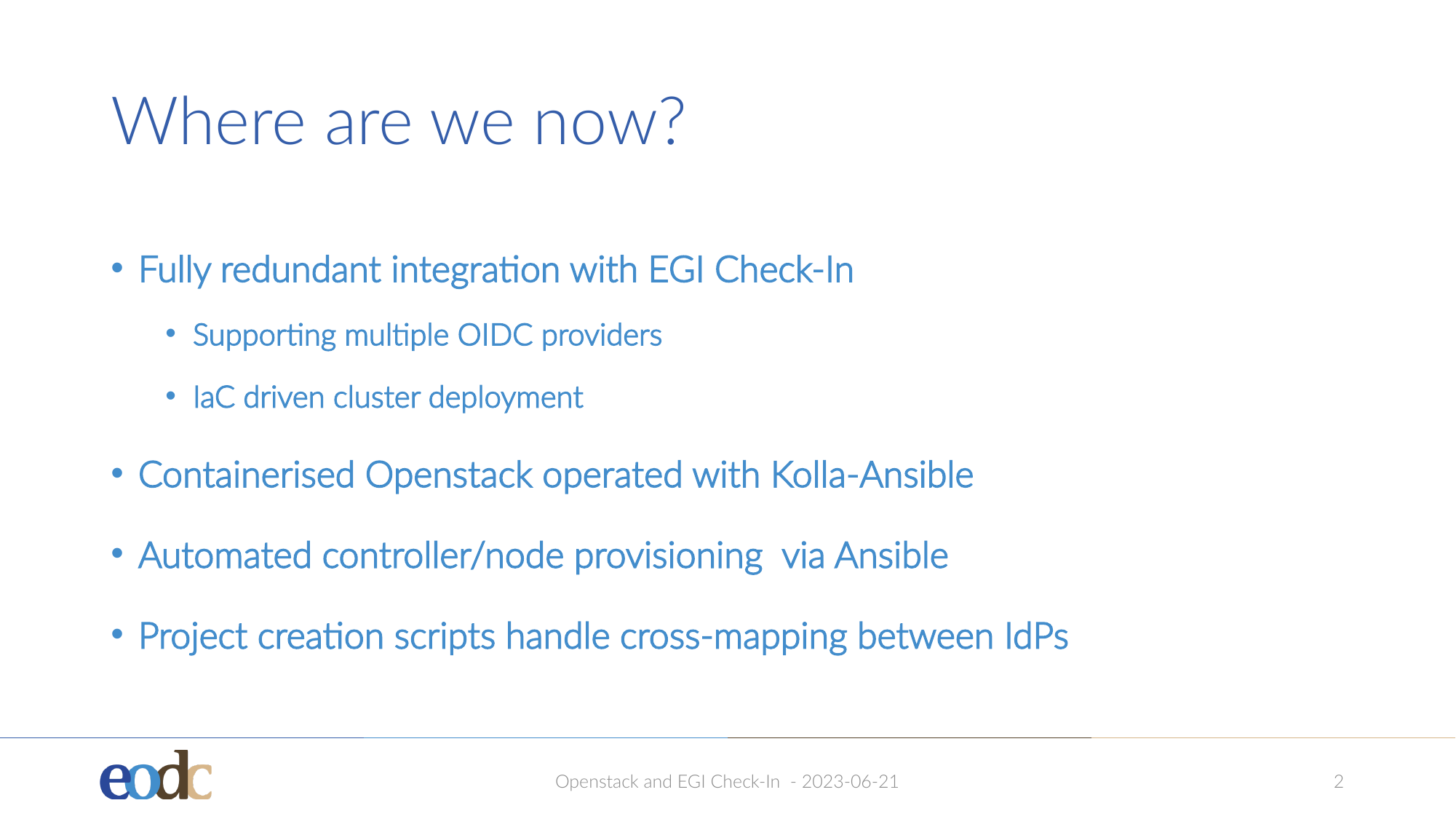

# Where are we now?
Fully redundant integration with EGI Check-In
Supporting multiple OIDC providers
IaC driven cluster deployment
Containerised Openstack operated with Kolla-Ansible
Automated controller/node provisioning  via Ansible
Project creation scripts handle cross-mapping between IdPs
Openstack and EGI Check-In  - 2023-06-21
2